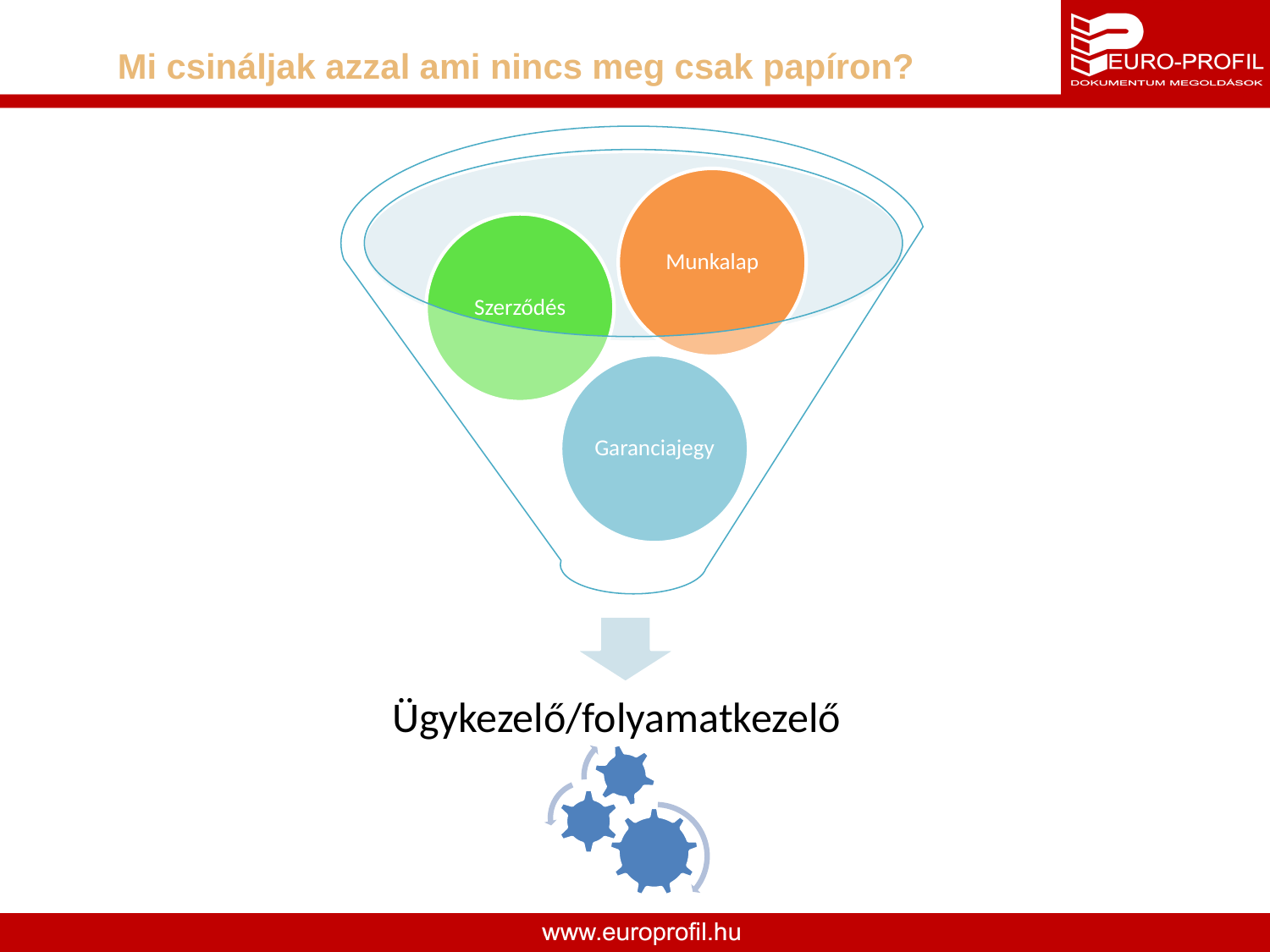

# Mi csináljak azzal ami nincs meg csak papíron?
Ügykezelő/folyamatkezelő
Garanciajegy
Szerződés
Munkalap